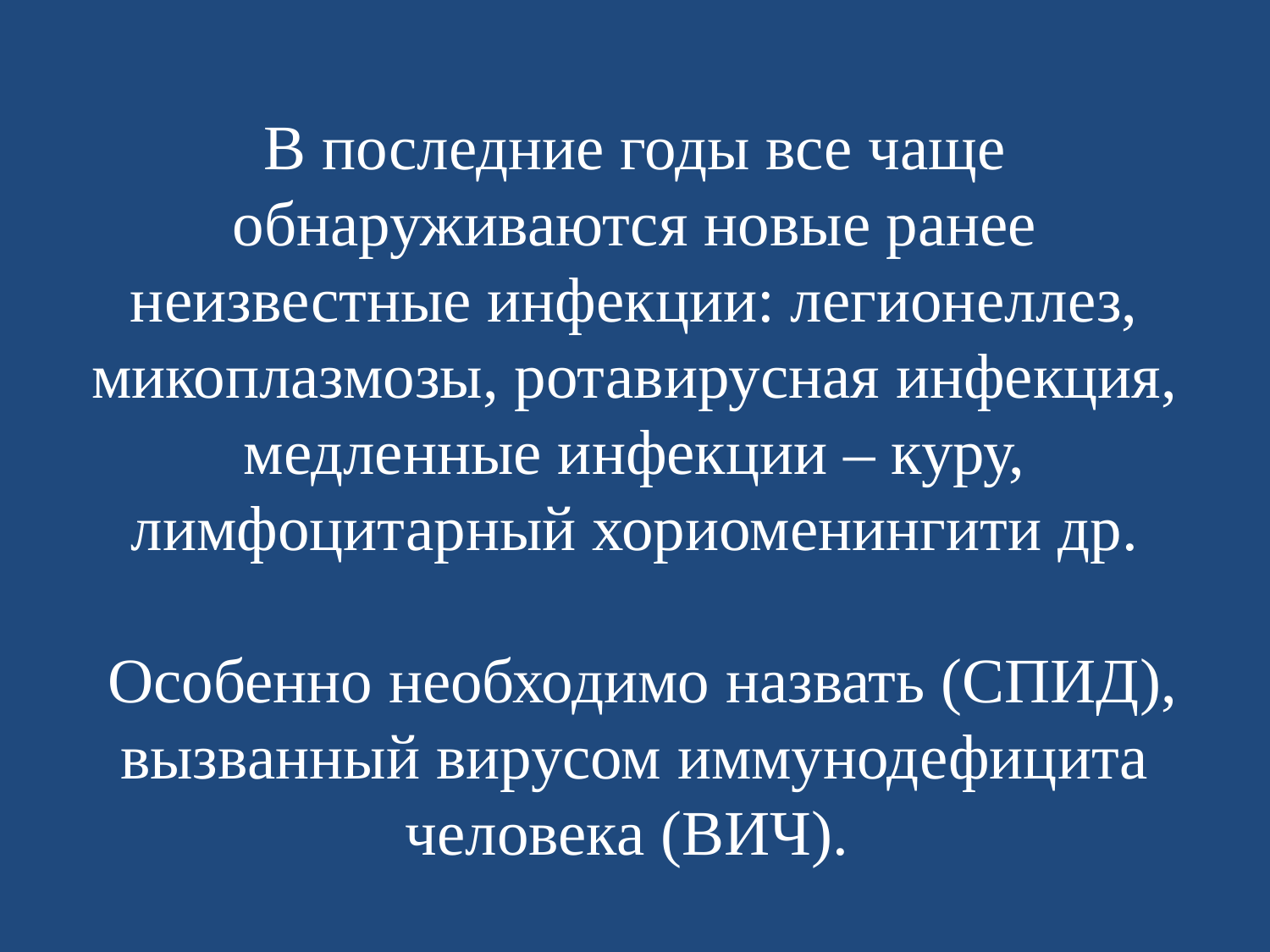

# В последние годы все чаще обнаруживаются новые ранее неизвестные инфекции: легионеллез, микоплазмозы, ротавирусная инфекция, медленные инфекции – куру, лимфоцитарный хориоменингити др. Особенно необходимо назвать (СПИД), вызванный вирусом иммунодефицита человека (ВИЧ).